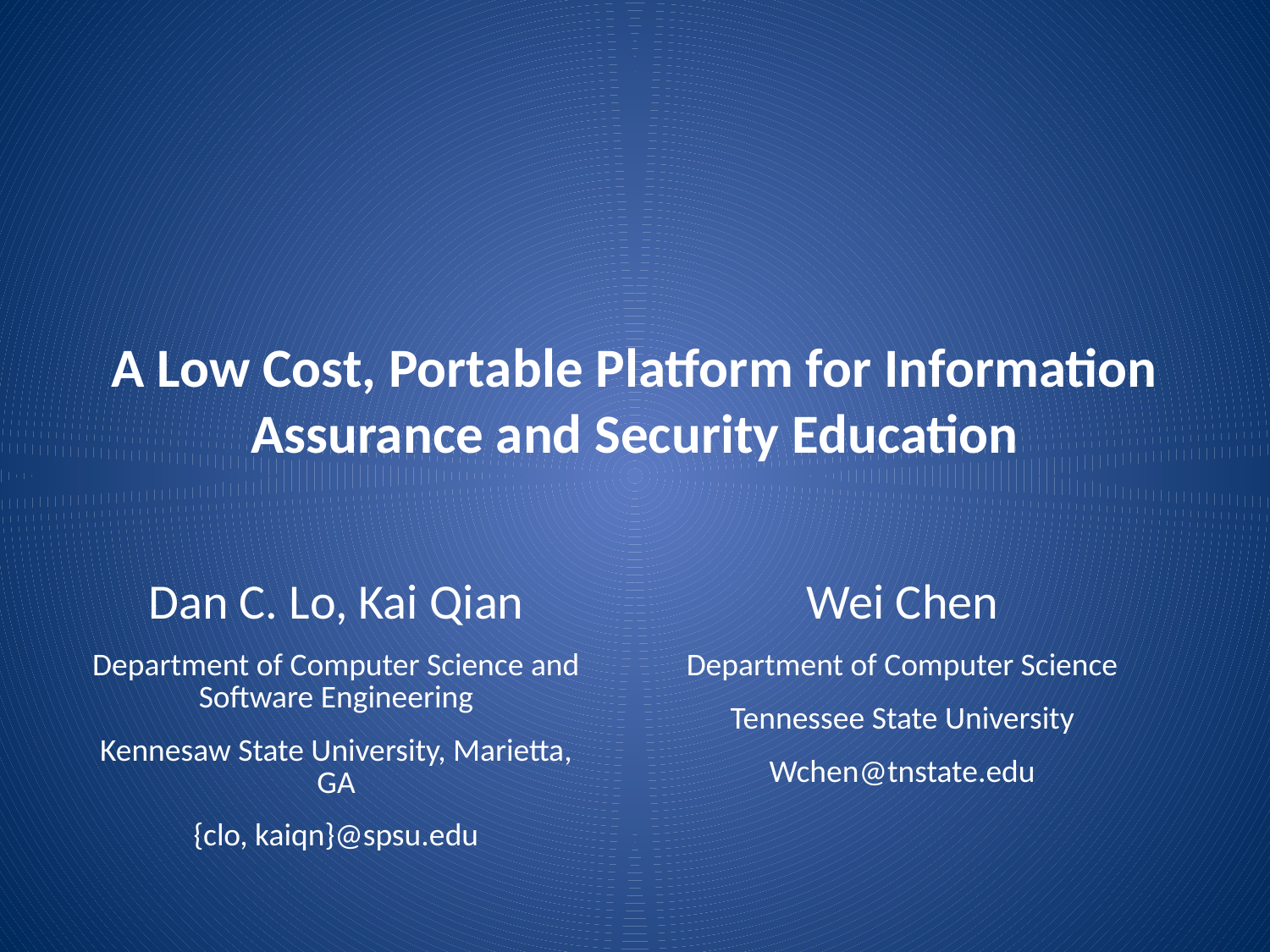

# A Low Cost, Portable Platform for Information Assurance and Security Education
| Dan C. Lo, Kai Qian Department of Computer Science and Software Engineering Kennesaw State University, Marietta, GA {clo, kaiqn}@spsu.edu | Wei Chen Department of Computer Science Tennessee State University Wchen@tnstate.edu |
| --- | --- |